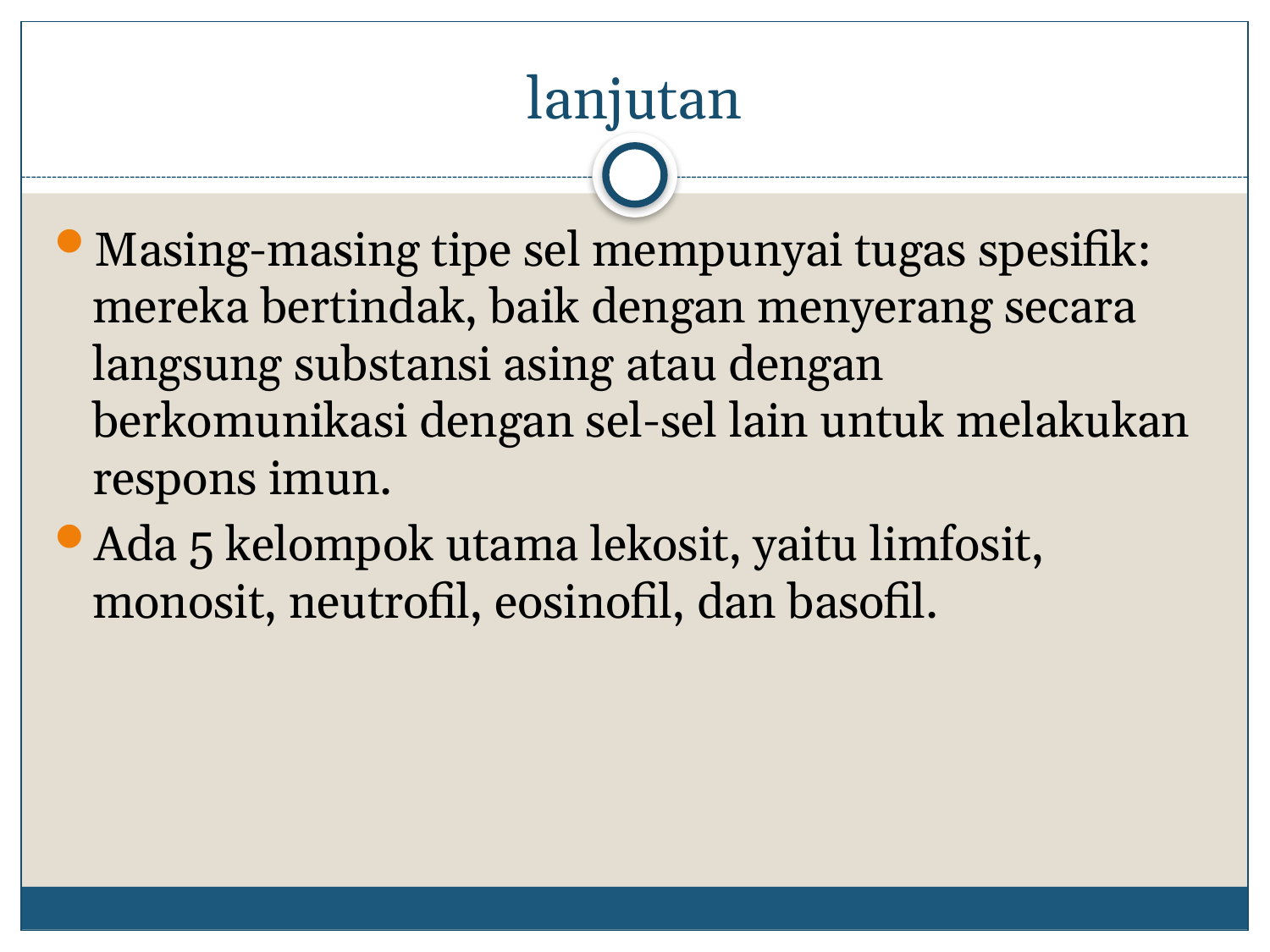

# lanjutan
Masing-masing tipe sel mempunyai tugas spesifik: mereka bertindak, baik dengan menyerang secara langsung substansi asing atau dengan berkomunikasi dengan sel-sel lain untuk melakukan respons imun.
Ada 5 kelompok utama lekosit, yaitu limfosit, monosit, neutrofil, eosinofil, dan basofil.